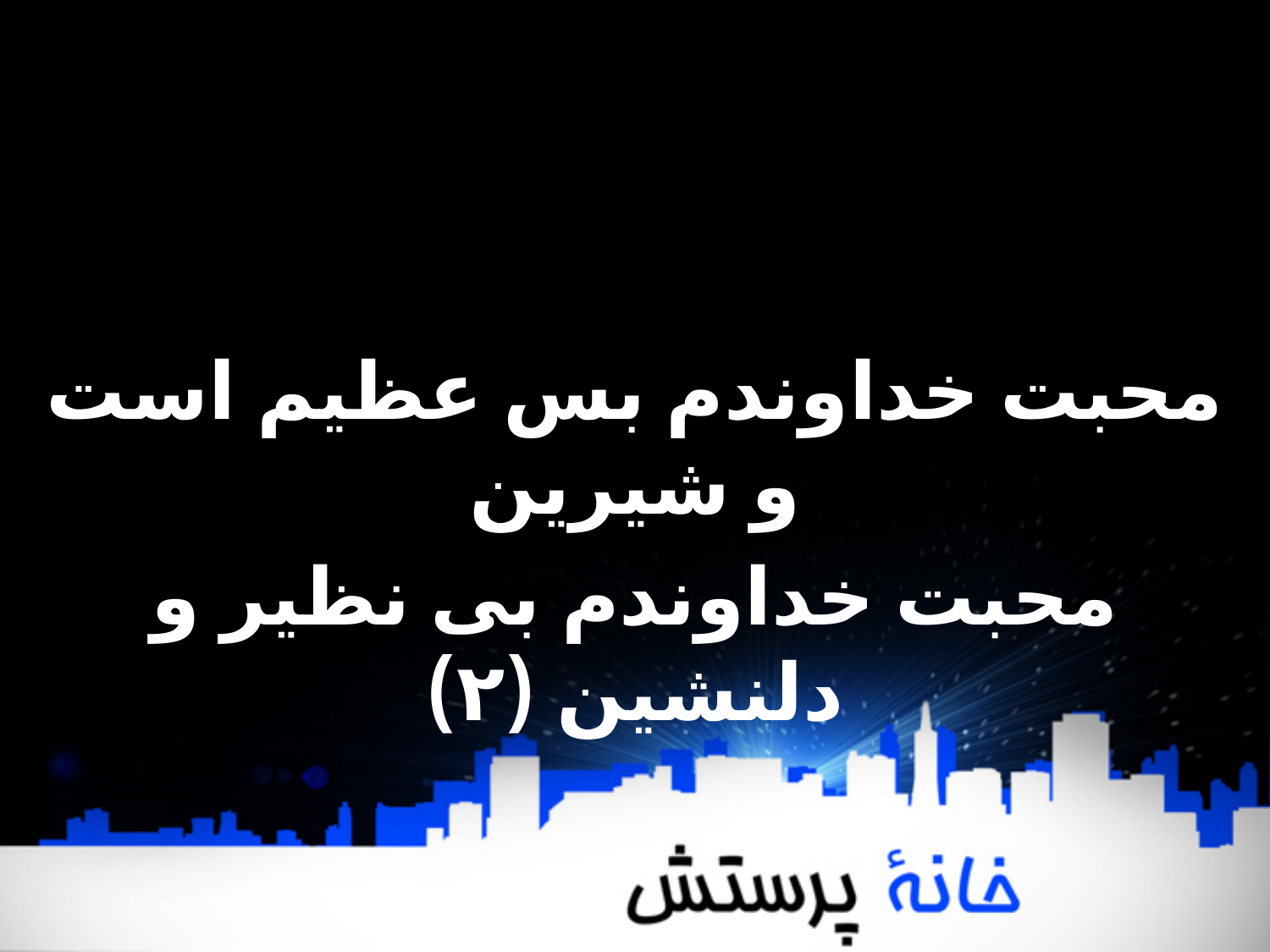

محبت خداوندم بس عظیم است و شیرین
محبت خداوندم بی‌ نظیر و دلنشین (۲)